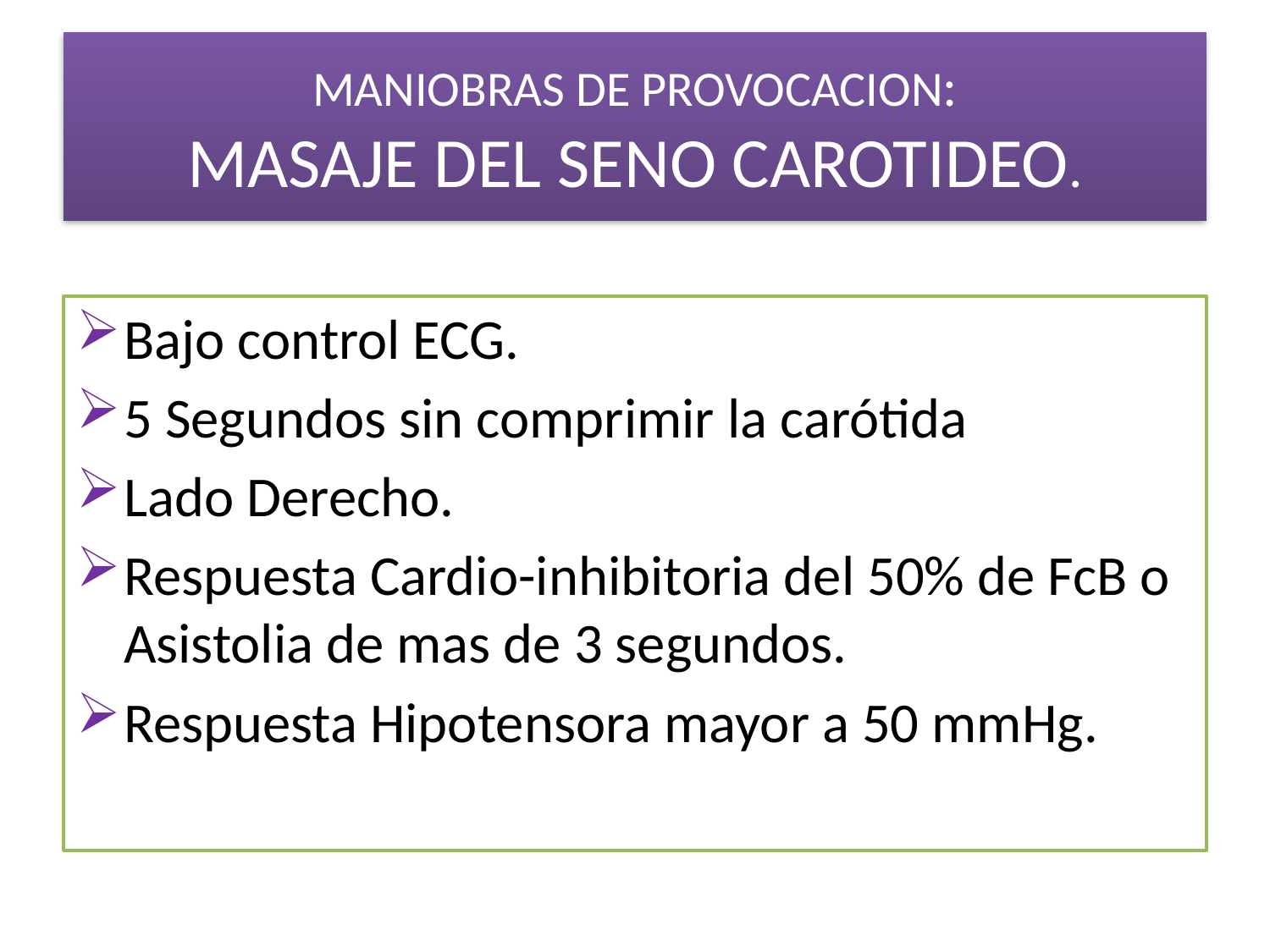

# MANIOBRAS DE PROVOCACION: MASAJE DEL SENO CAROTIDEO.
Bajo control ECG.
5 Segundos sin comprimir la carótida
Lado Derecho.
Respuesta Cardio-inhibitoria del 50% de FcB o Asistolia de mas de 3 segundos.
Respuesta Hipotensora mayor a 50 mmHg.